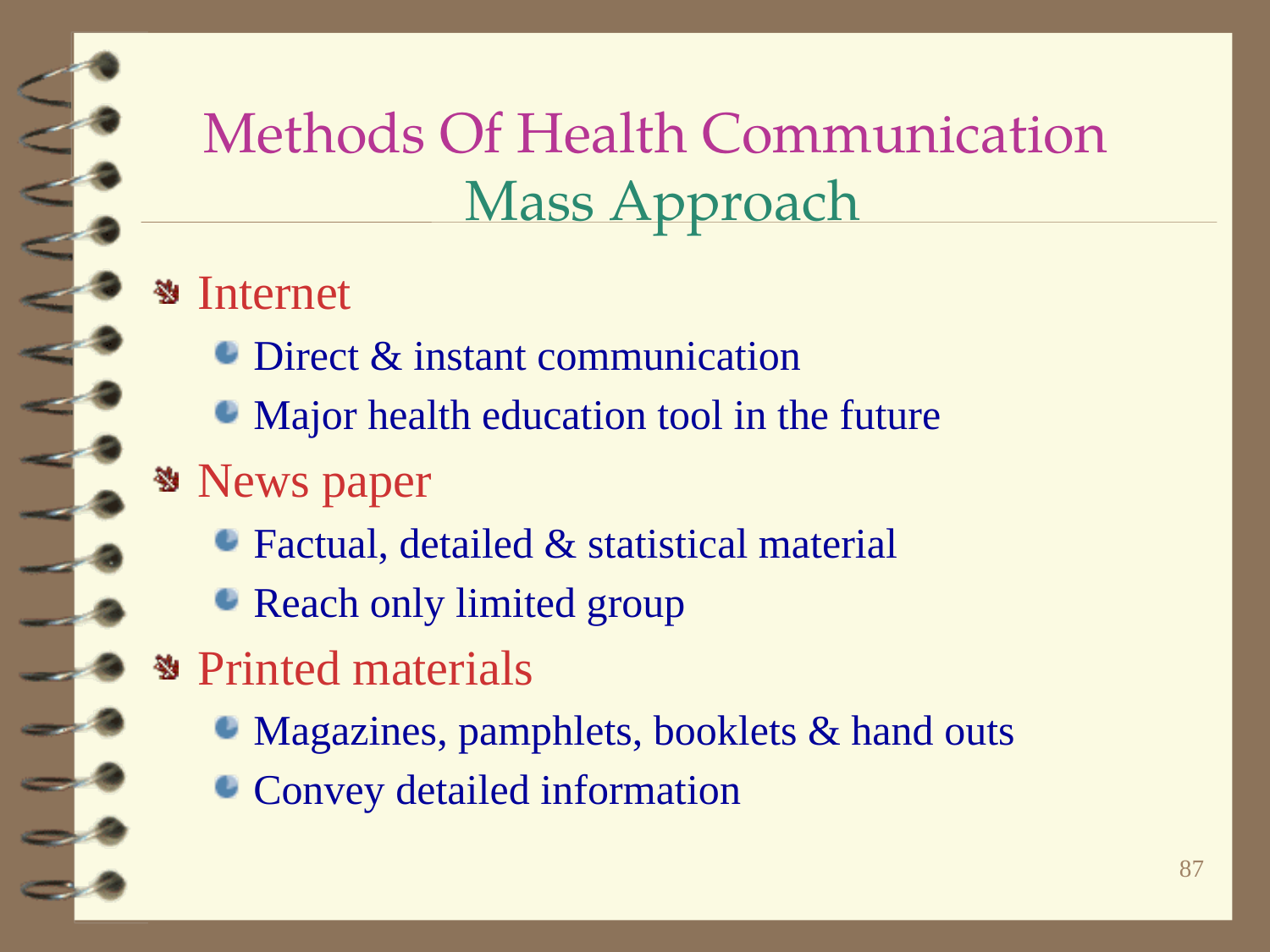

# Methods Of Health Communication Mass Approach
Internet
Direct & instant communication
Major health education tool in the future
News paper
Factual, detailed & statistical material
Reach only limited group
Printed materials
Magazines, pamphlets, booklets & hand outs
Convey detailed information
87